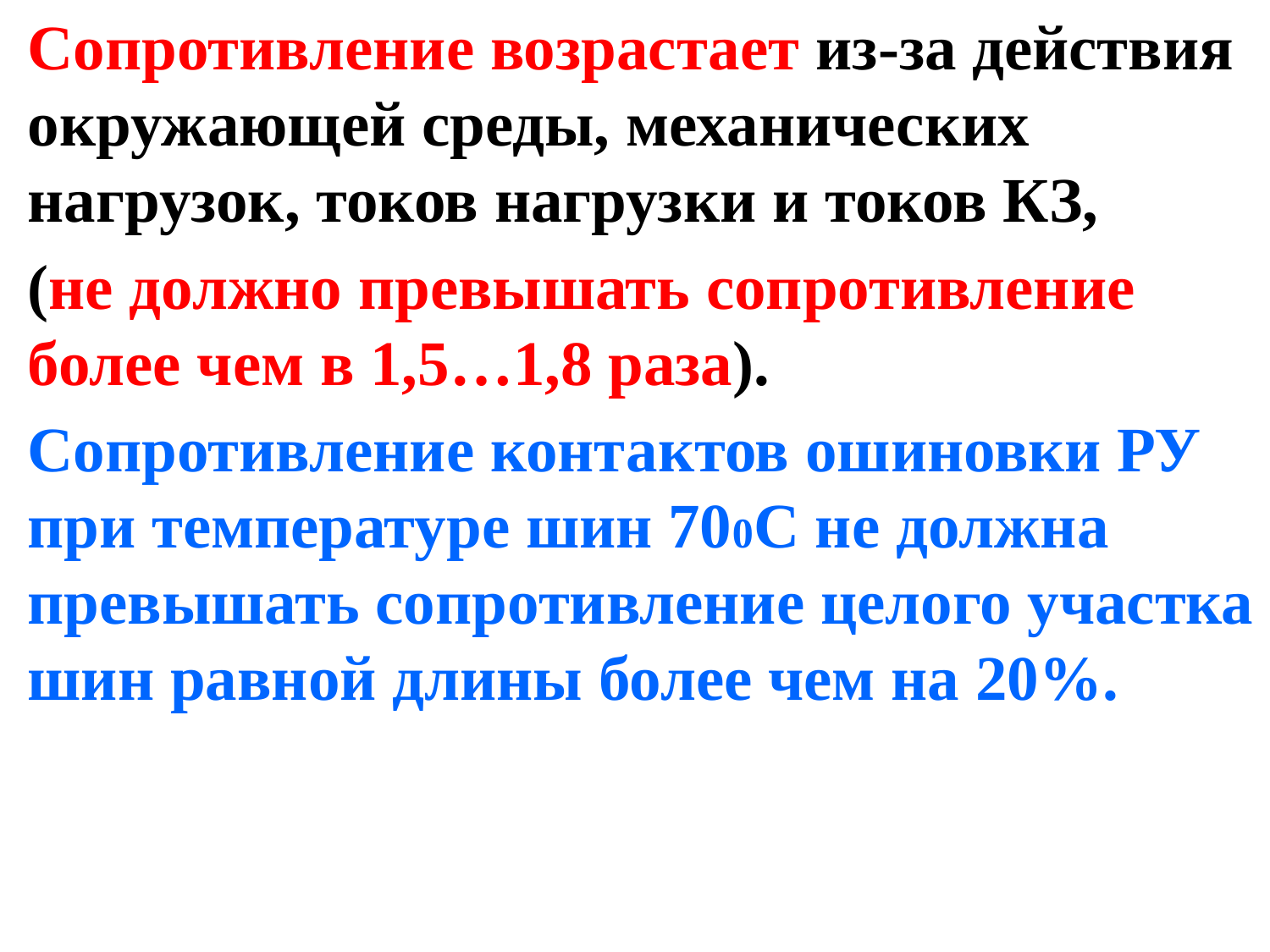

Сопротивление возрастает из-за действия окружающей среды, механических нагрузок, токов нагрузки и токов КЗ,
(не должно превышать сопротивление более чем в 1,5…1,8 раза).
Сопротивление контактов ошиновки РУ при температуре шин 700С не должна превышать сопротивление целого участка шин равной длины более чем на 20%.